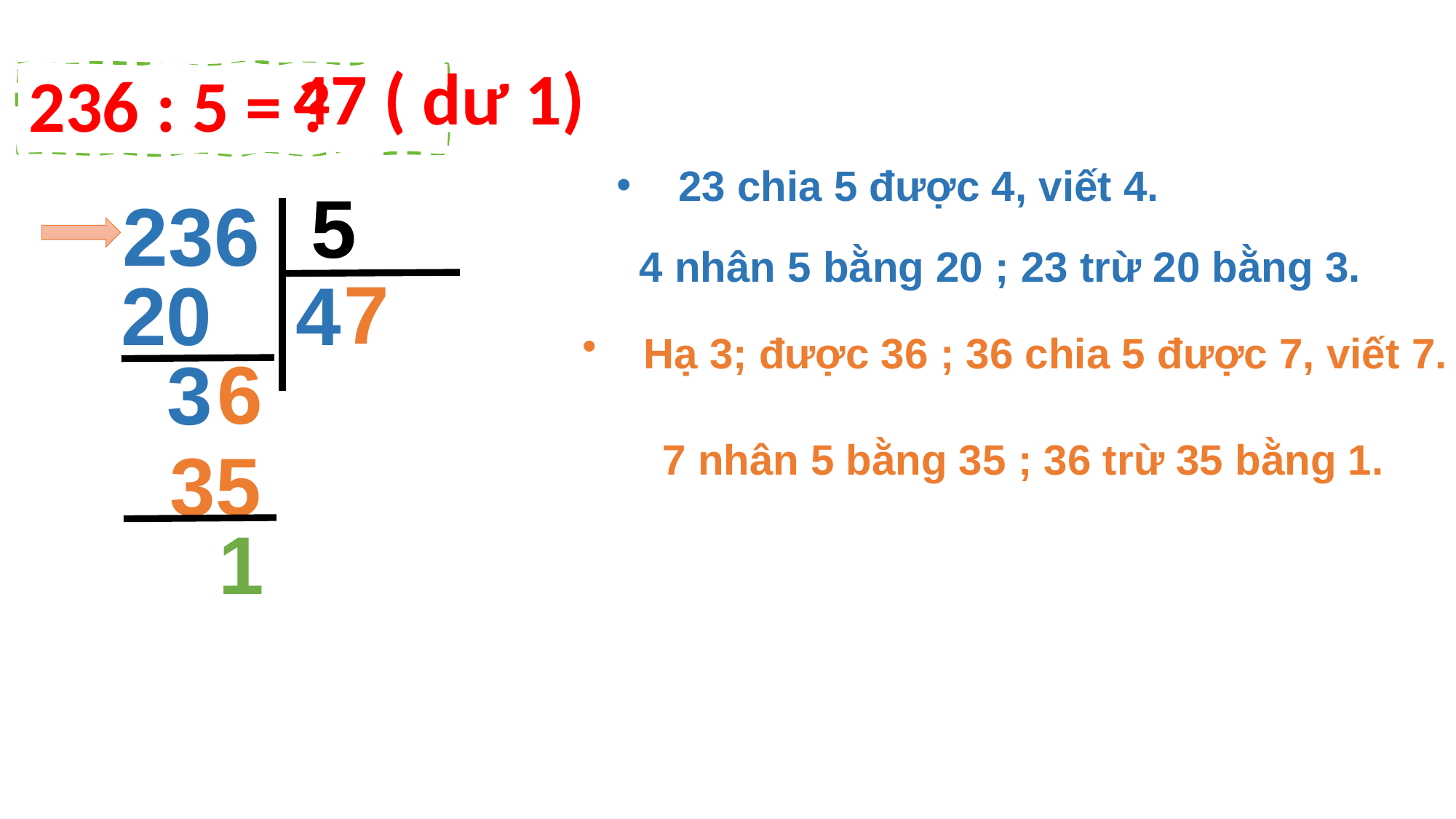

47 ( dư 1)
236 : 5 = ?

23 chia 5 được 4, viết 4.
5
236

      4 nhân 5 bằng 20 ; 23 trừ 20 bằng 3.
7
20
4
Hạ 3; được 36 ; 36 chia 5 được 7, viết 7.
6
3
     7 nhân 5 bằng 35 ; 36 trừ 35 bằng 1.
35
1